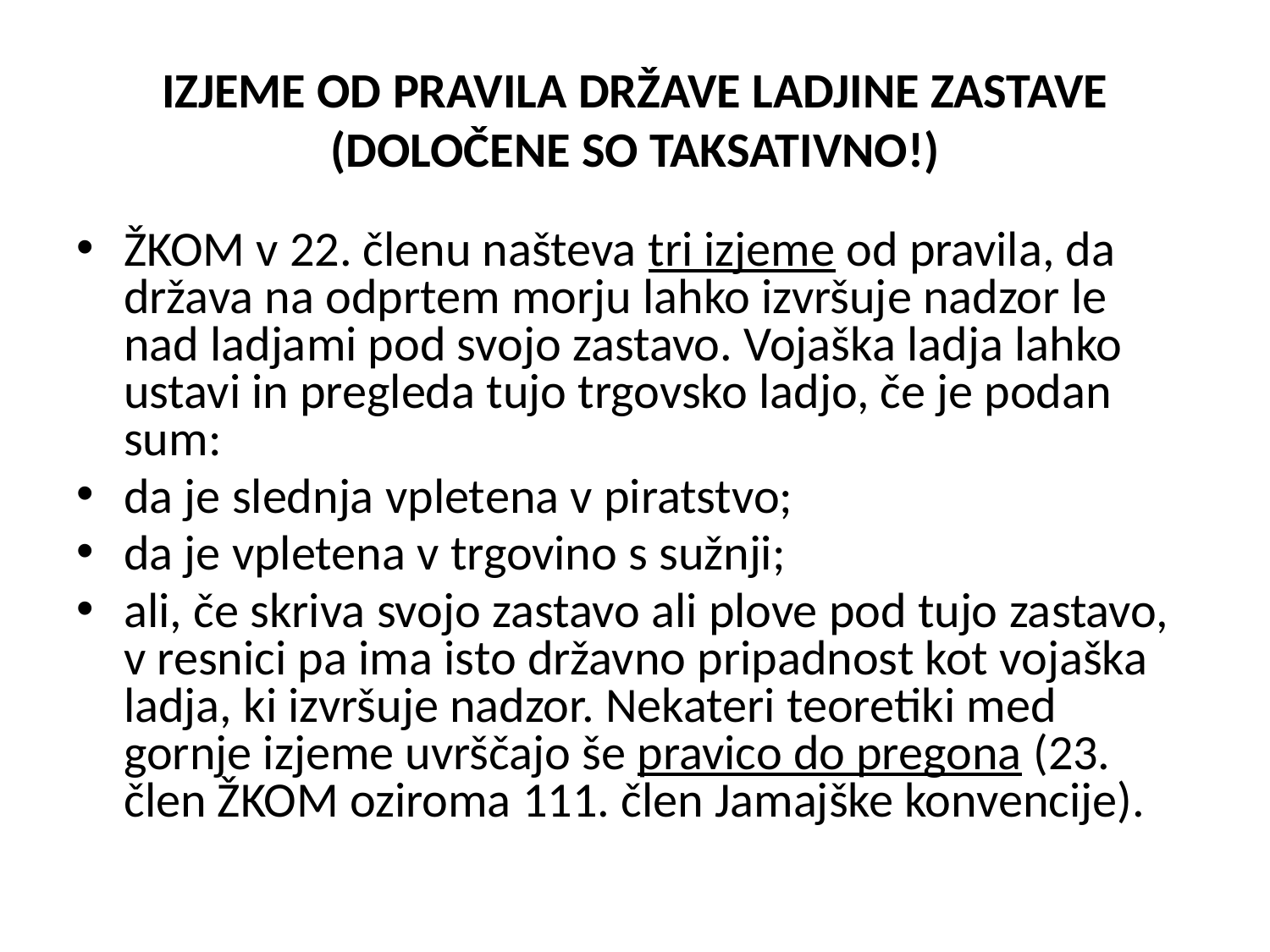

# IZJEME OD PRAVILA DRŽAVE LADJINE ZASTAVE (DOLOČENE SO TAKSATIVNO!)
ŽKOM v 22. členu našteva tri izjeme od pravila, da država na odprtem morju lahko izvršuje nadzor le nad ladjami pod svojo zastavo. Vojaška ladja lahko ustavi in pregleda tujo trgovsko ladjo, če je podan sum:
da je slednja vpletena v piratstvo;
da je vpletena v trgovino s sužnji;
ali, če skriva svojo zastavo ali plove pod tujo zastavo, v resnici pa ima isto državno pripadnost kot vojaška ladja, ki izvršuje nadzor. Nekateri teoretiki med gornje izjeme uvrščajo še pravico do pregona (23. člen ŽKOM oziroma 111. člen Jamajške konvencije).